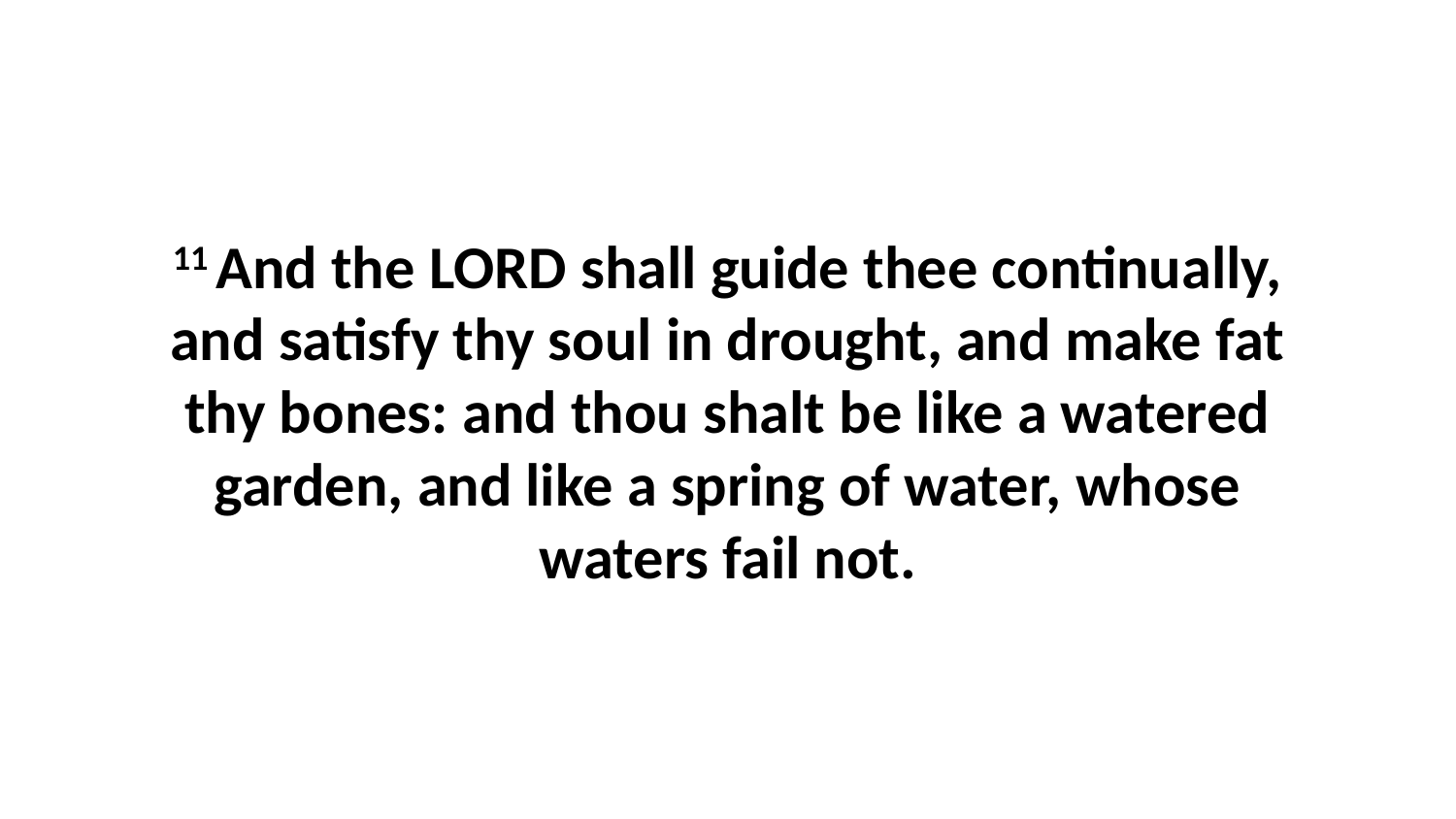

11 And the LORD shall guide thee continually, and satisfy thy soul in drought, and make fat thy bones: and thou shalt be like a watered garden, and like a spring of water, whose waters fail not.